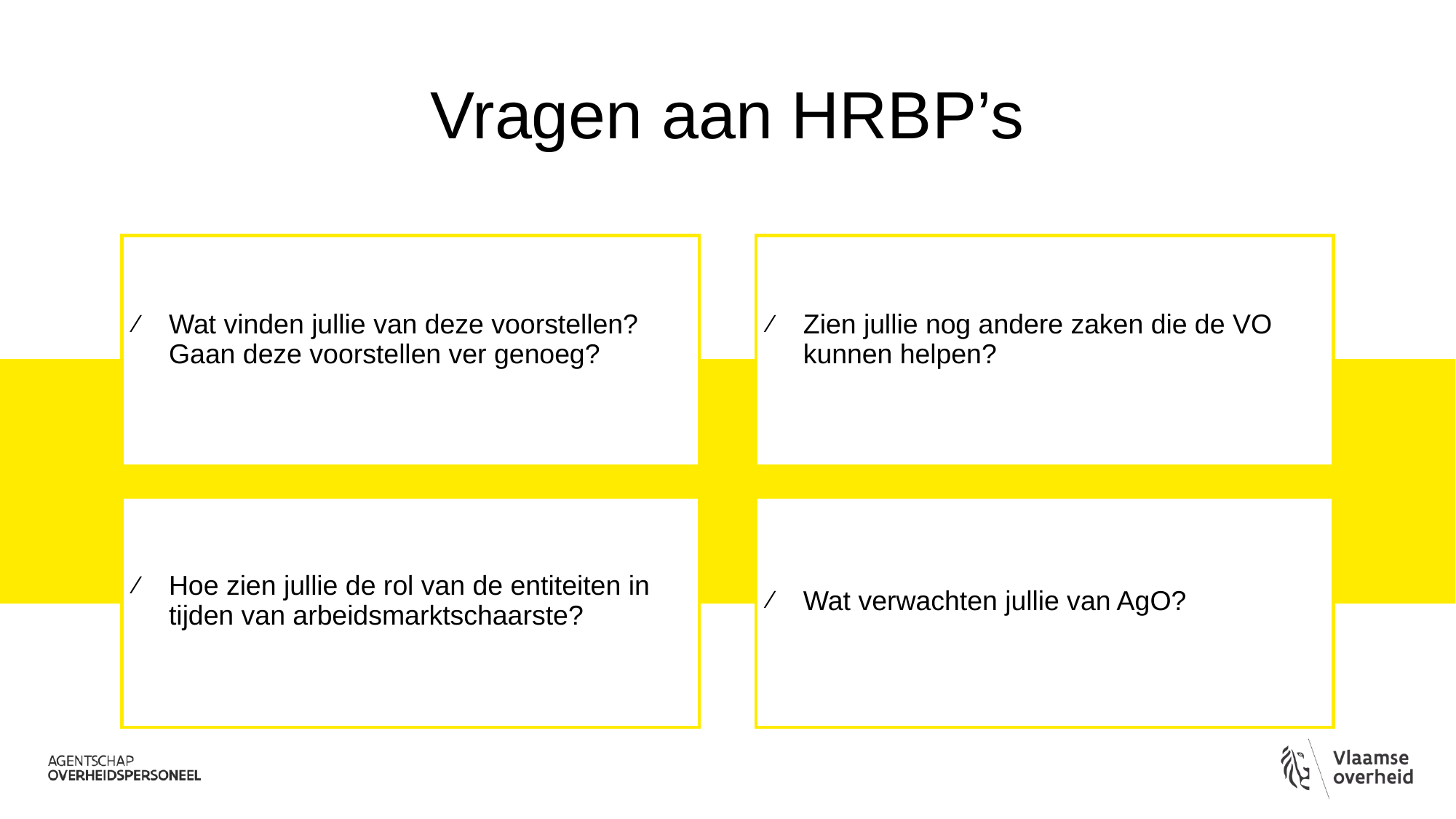

# Vragen aan HRBP’s
Wat vinden jullie van deze voorstellen? Gaan deze voorstellen ver genoeg?
Zien jullie nog andere zaken die de VO kunnen helpen?
Hoe zien jullie de rol van de entiteiten in tijden van arbeidsmarktschaarste?
Wat verwachten jullie van AgO?